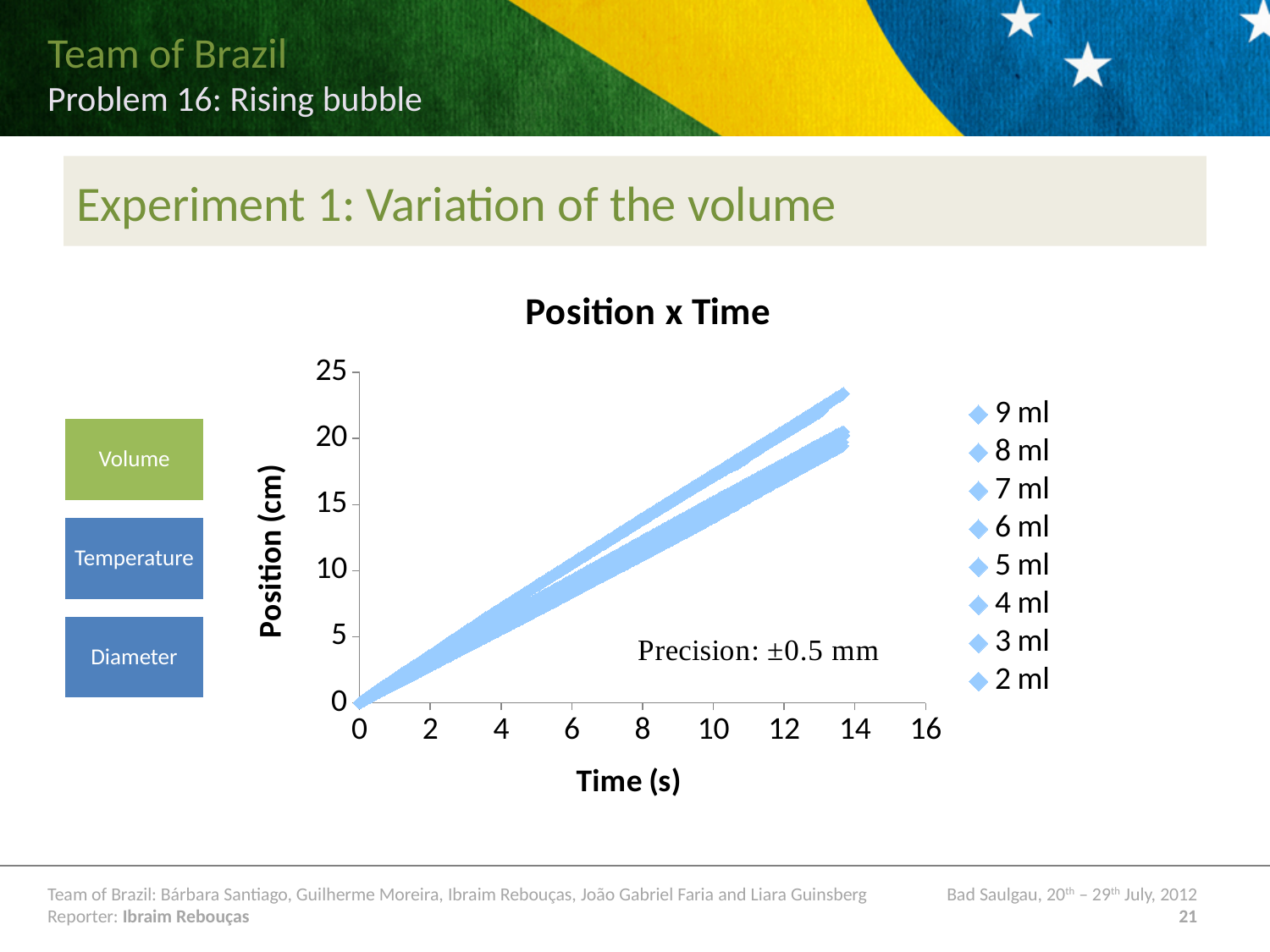

# Experiment 1: Variation of the volume
Volume
Temperature
Diameter

### Chart: Position x Time

| Category | 9 ml | 8 ml | 7 ml | 6 ml | 5 ml | 4 ml | 3 ml | 2 ml |
|---|---|---|---|---|---|---|---|---|